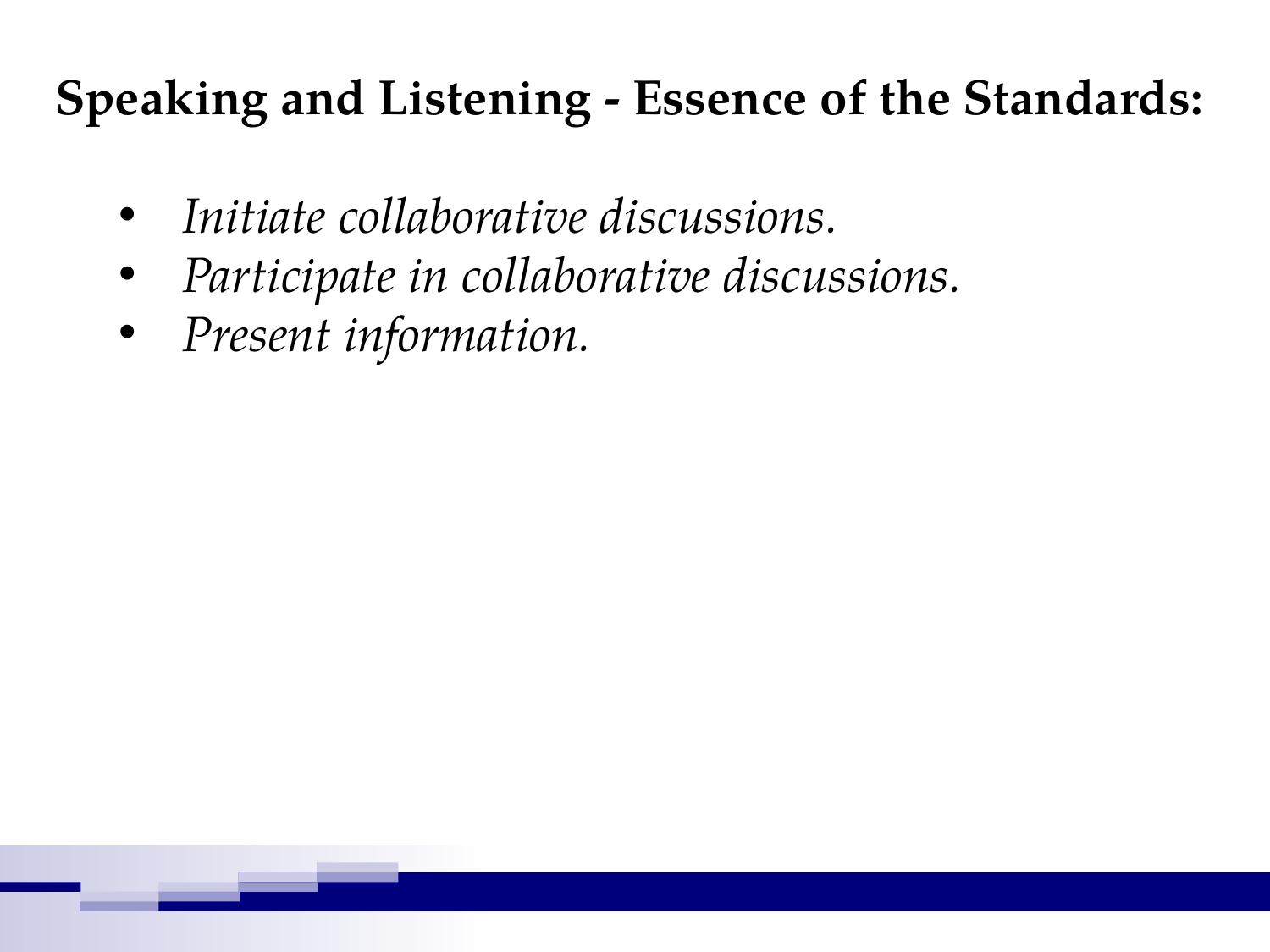

#
Speaking and Listening - Essence of the Standards:

Initiate collaborative discussions.
Participate in collaborative discussions.
Present information.